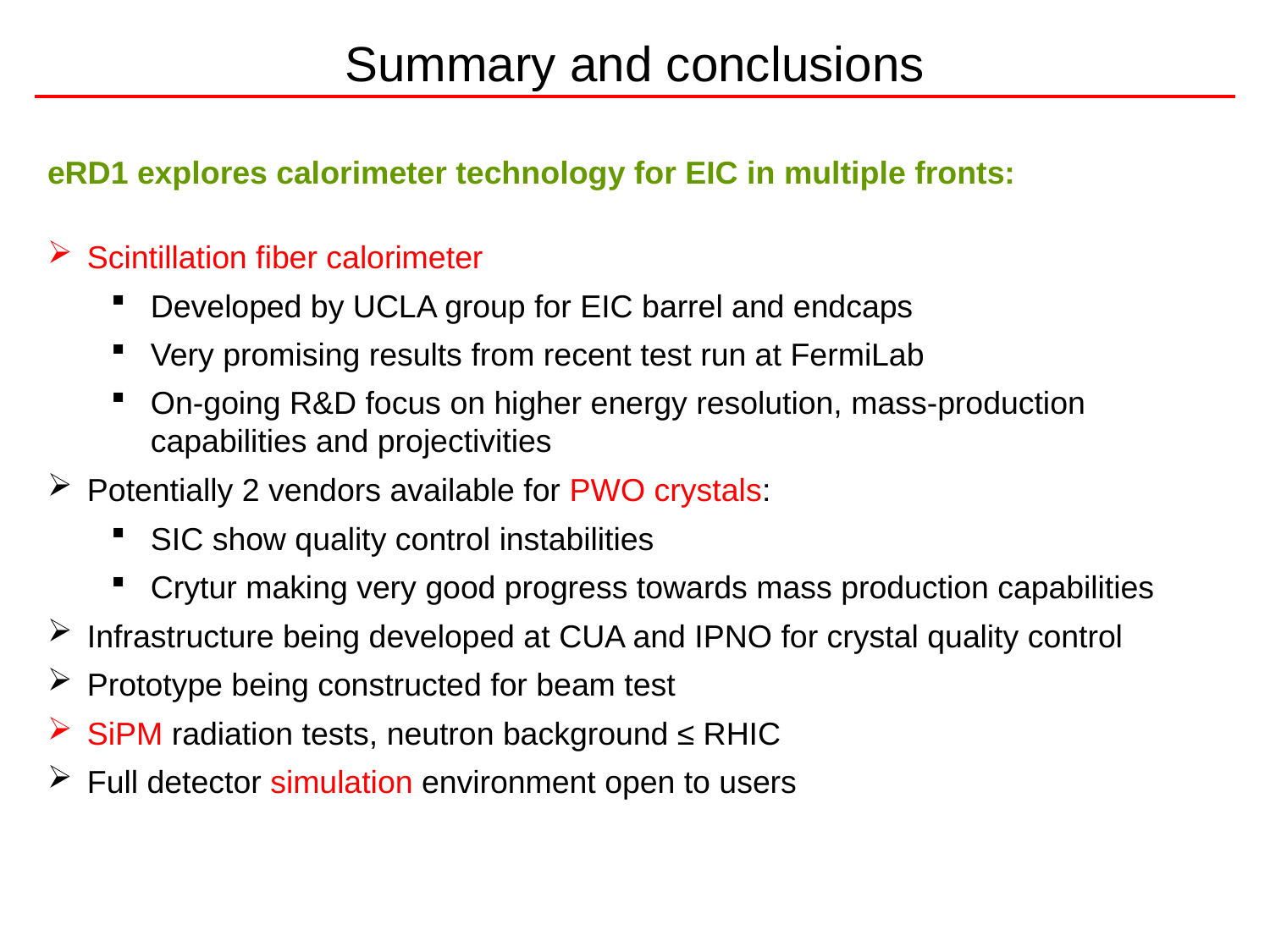

Summary and conclusions
eRD1 explores calorimeter technology for EIC in multiple fronts:

Scintillation fiber calorimeter
Developed by UCLA group for EIC barrel and endcaps
Very promising results from recent test run at FermiLab
On-going R&D focus on higher energy resolution, mass-production capabilities and projectivities
Potentially 2 vendors available for PWO crystals:
SIC show quality control instabilities
Crytur making very good progress towards mass production capabilities
Infrastructure being developed at CUA and IPNO for crystal quality control
Prototype being constructed for beam test
SiPM radiation tests, neutron background ≤ RHIC
Full detector simulation environment open to users